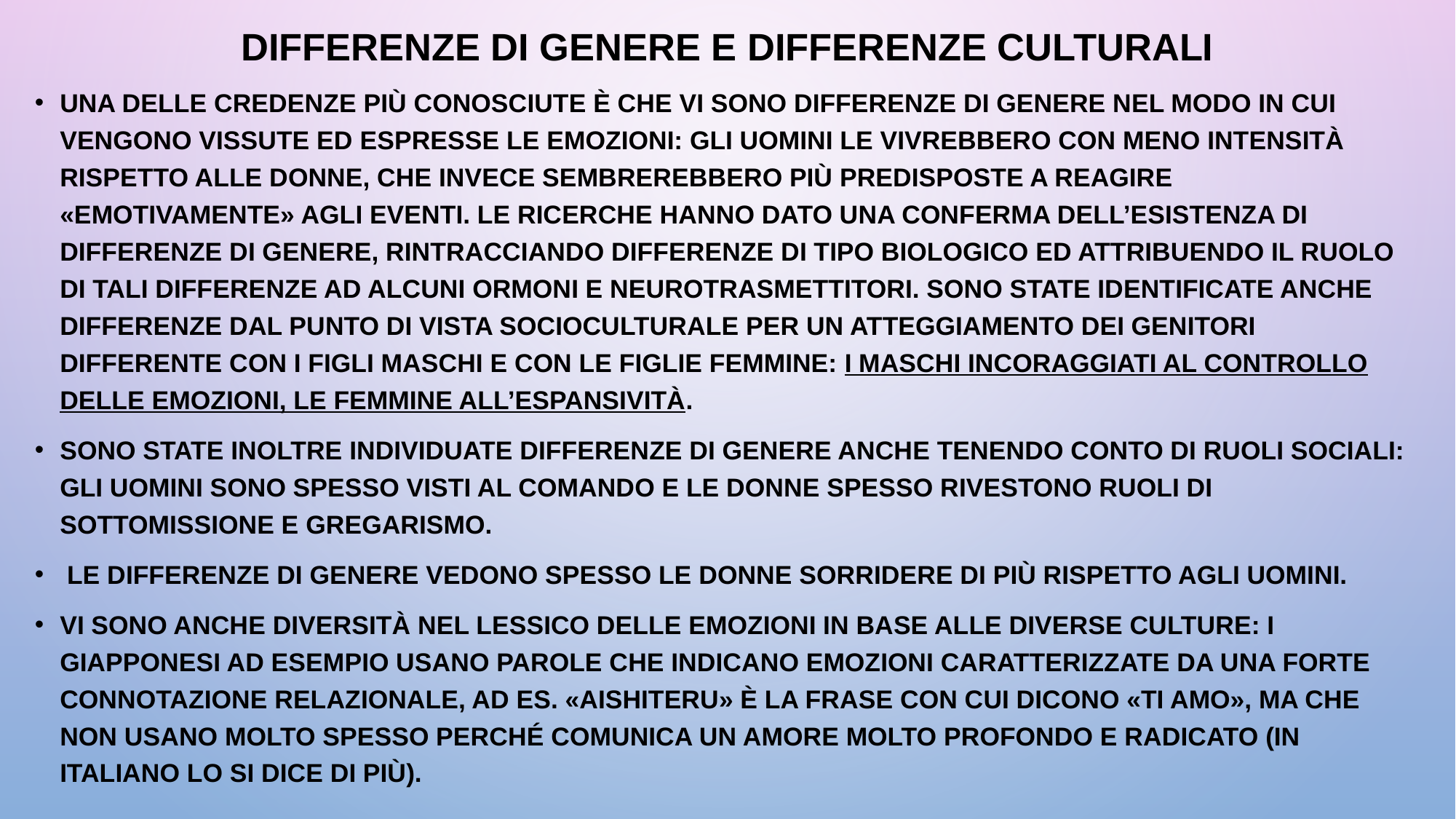

# Differenze di genere e differenze culturali
Una delle credenze più conosciute è che vi sono differenze di genere nel modo in cui vengono vissute ed espresse le emozioni: gli uomini le vivrebbero con meno intensità rispetto alle donne, che invece sembrerebbero più predisposte a reagire «emotivamente» agli eventi. Le ricerche hanno dato una conferma dell’esistenza di differenze di genere, rintracciando differenze di tipo biologico ed attribuendo il ruolo di tali differenze ad alcuni ormoni e neurotrasmettitori. Sono state identificate anche differenze dal punto di vista socioculturale per un atteggiamento dei genitori differente con i figli maschi e con le figlie femmine: i maschi incoraggiati al controllo delle emozioni, le femmine all’espansività.
Sono state inoltre individuate differenze di genere anche tenendo conto di ruoli sociali: gli uomini sono spesso visti al comando e le donne spesso rivestono ruoli di sottomissione e gregarismo.
 le differenze di genere vedono spesso le donne sorridere di più rispetto agli uomini.
Vi sono anche diversità nel lessico delle emozioni in base alle diverse culture: i giapponesi ad esempio usano parole che indicano emozioni caratterizzate da una forte connotazione relazionale, ad es. «aishiteru» è la frase con cui dicono «ti amo», ma che non usano molto spesso perché comunica un amore molto profondo e radicato (in italiano lo si dice di più).